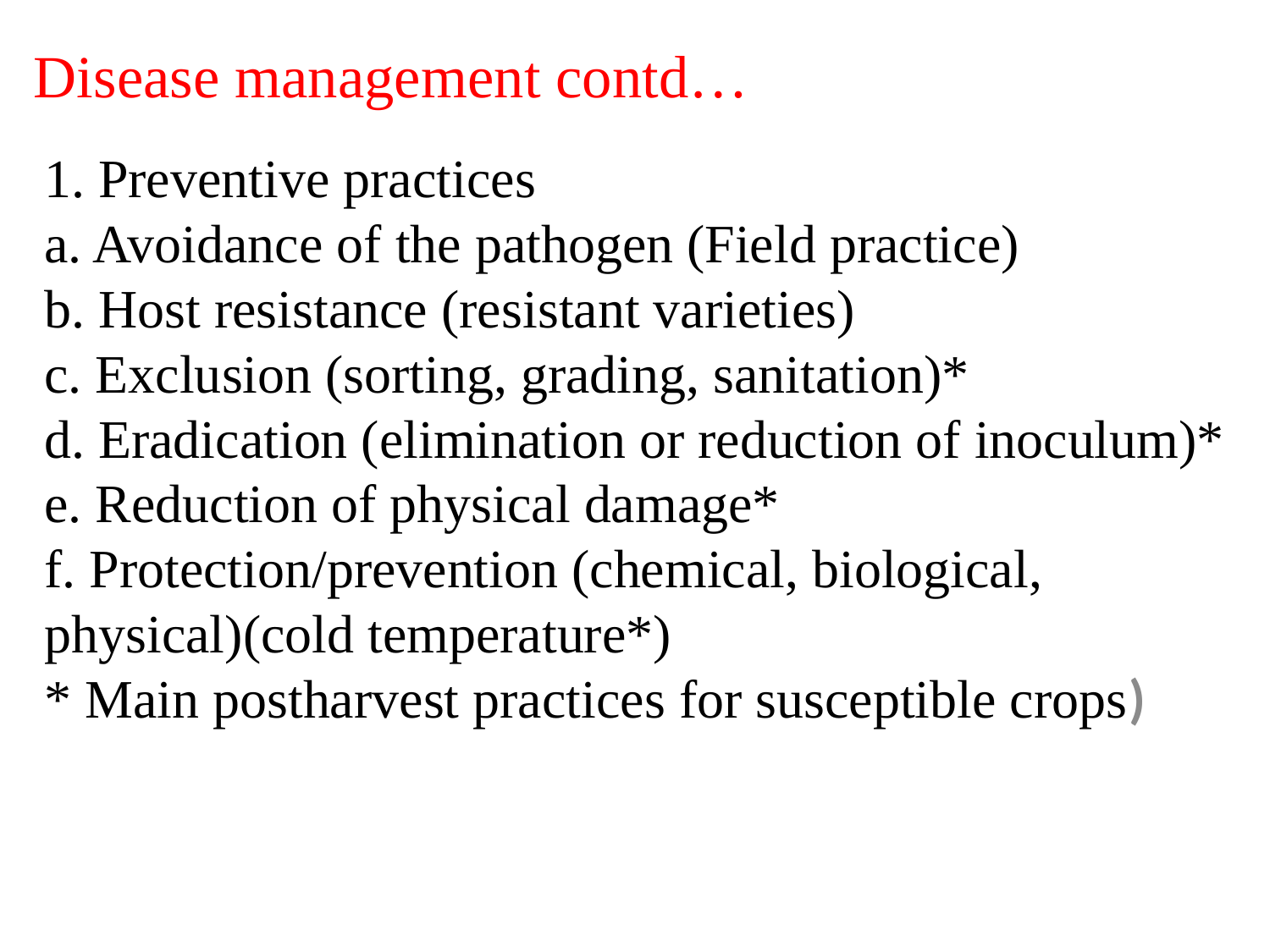

# Disease management contd…
1. Preventive practices
a. Avoidance of the pathogen (Field practice)
b. Host resistance (resistant varieties)
c. Exclusion (sorting, grading, sanitation)*
d. Eradication (elimination or reduction of inoculum)*
e. Reduction of physical damage*
f. Protection/prevention (chemical, biological,
physical)(cold temperature*)
* Main postharvest practices for susceptible crops)